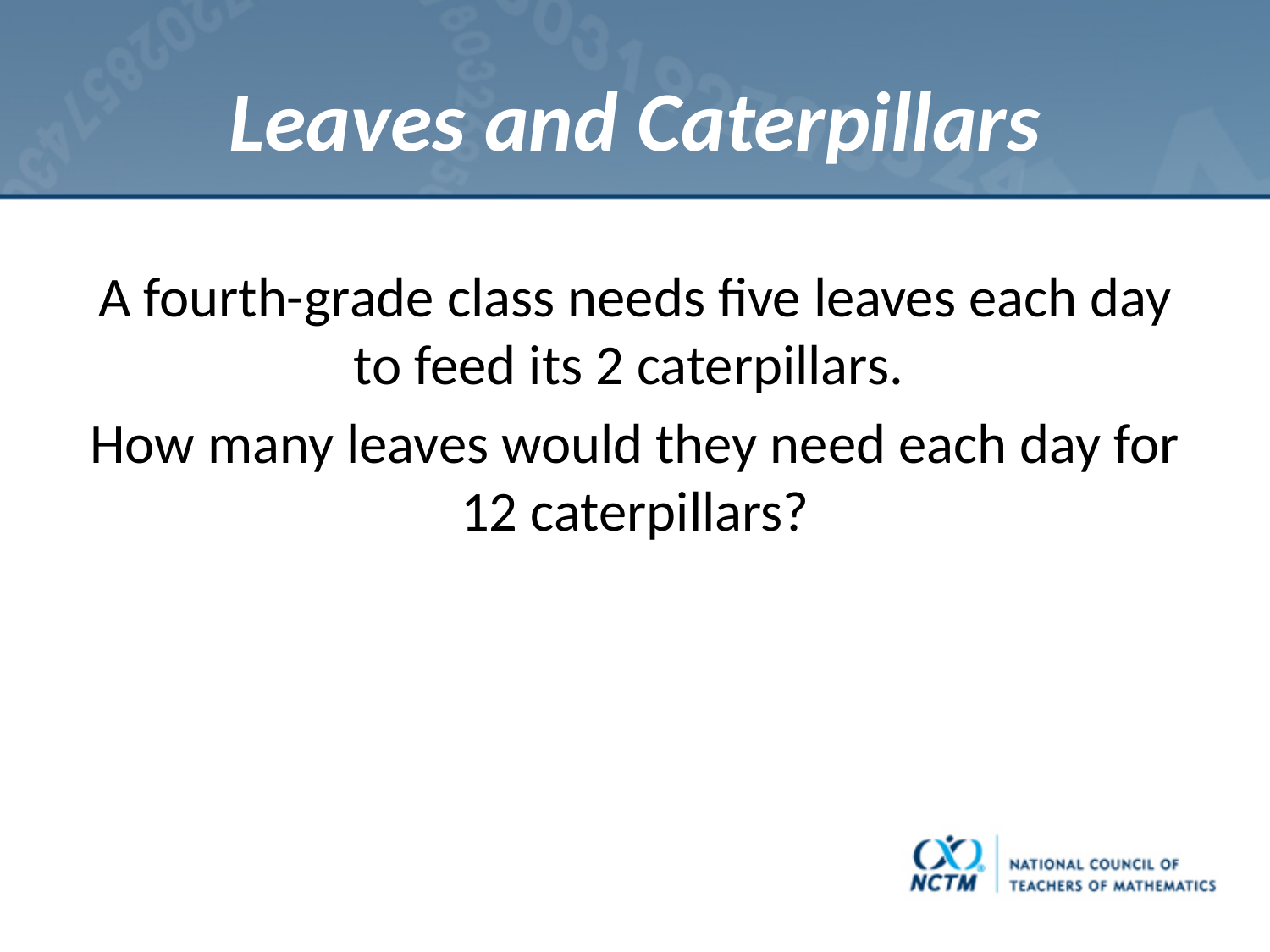

# Leaves and Caterpillars
A fourth-grade class needs five leaves each day to feed its 2 caterpillars.
How many leaves would they need each day for 12 caterpillars?